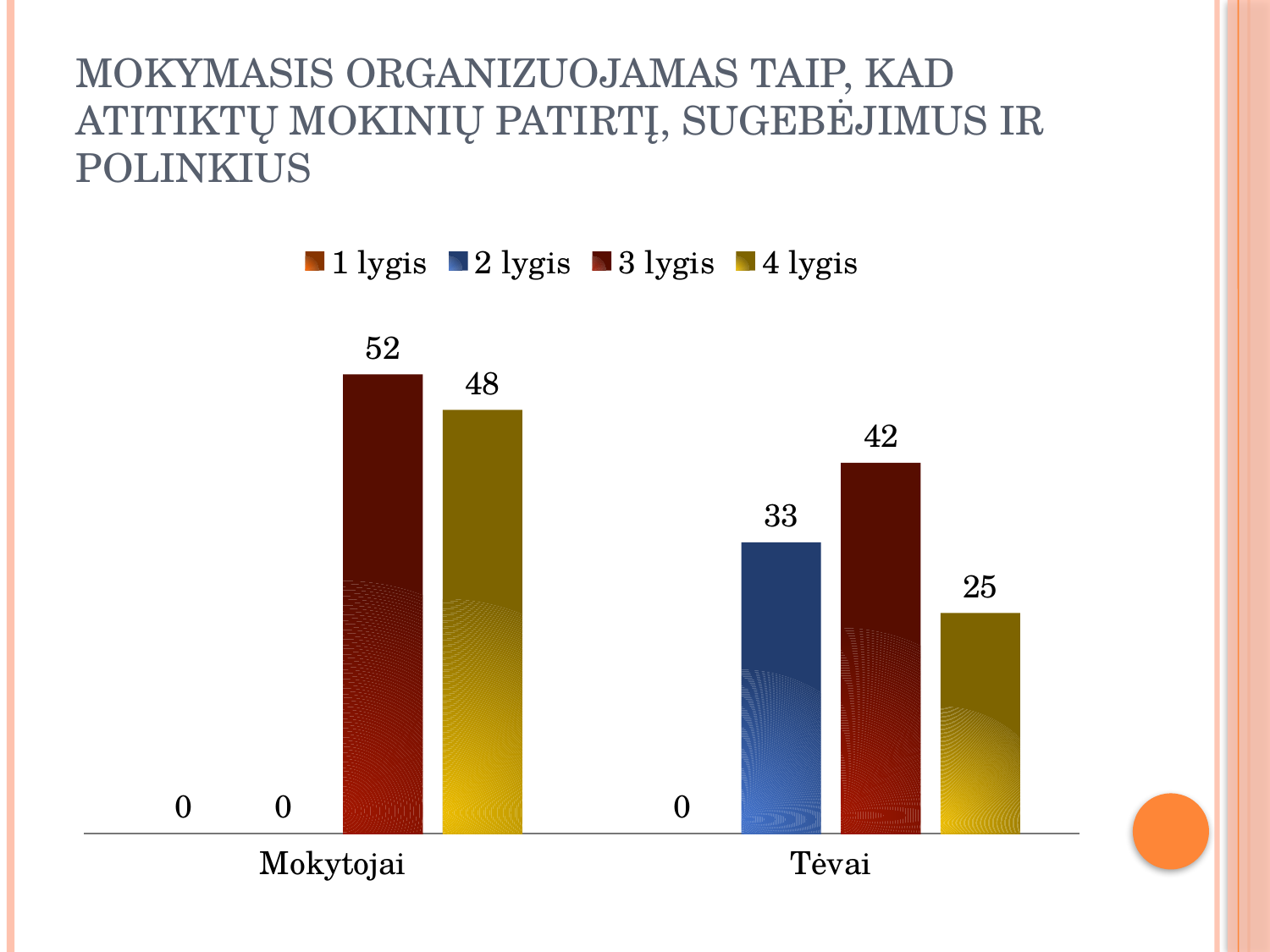

# Mokymasis organizuojamas taip, kad atitiktų mokinių patirtį, sugebėjimus ir polinkius

### Chart

| Category | 1 lygis | 2 lygis | 3 lygis | 4 lygis |
|---|---|---|---|---|
| Mokytojai | 0.0 | 0.0 | 52.0 | 48.0 |
| Tėvai | 0.0 | 33.0 | 42.0 | 25.0 |